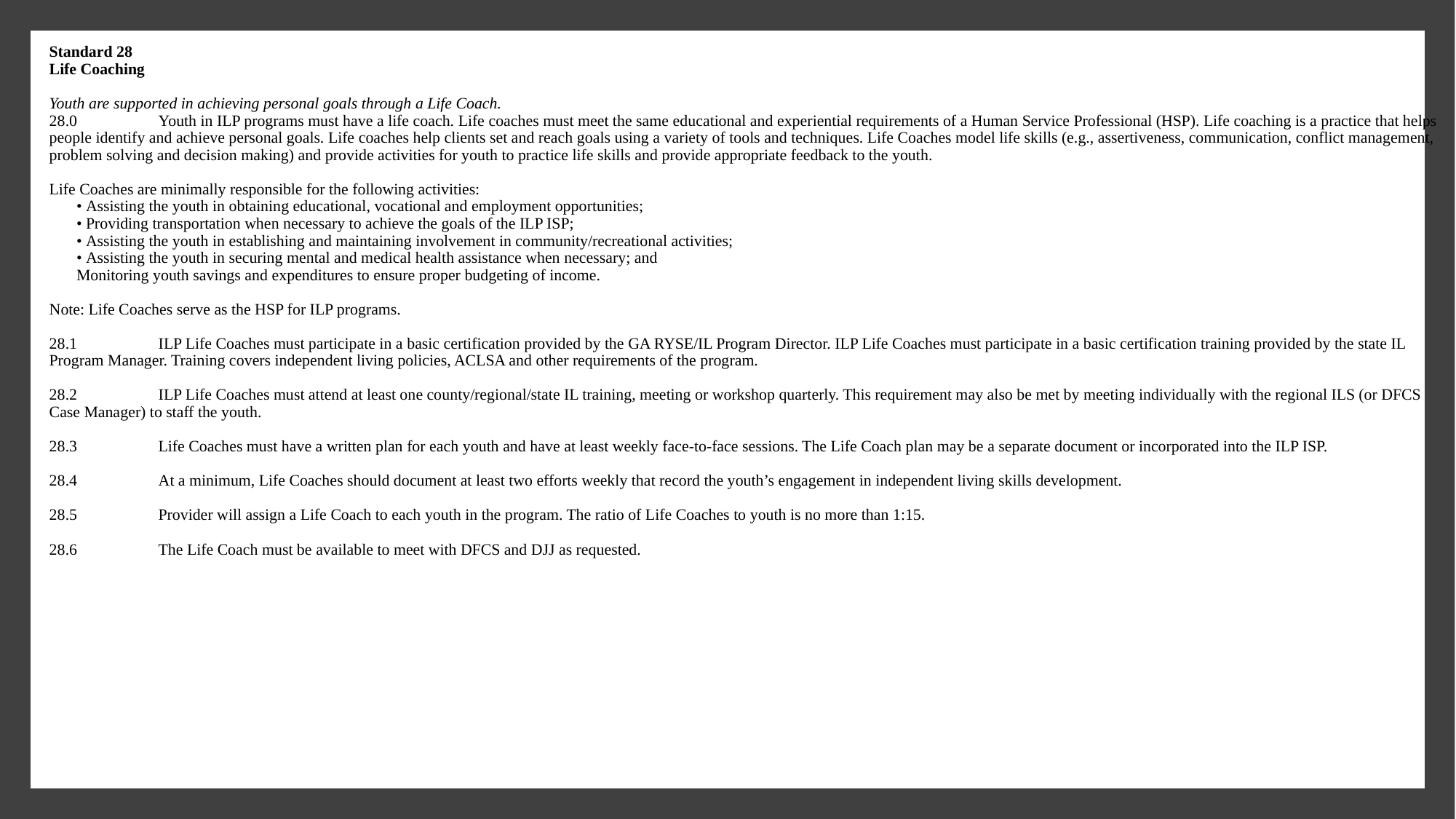

Standard 28
Life Coaching

Youth are supported in achieving personal goals through a Life Coach.
28.0 	Youth in ILP programs must have a life coach. Life coaches must meet the same educational and experiential requirements of a Human Service Professional (HSP). Life coaching is a practice that helps people identify and achieve personal goals. Life coaches help clients set and reach goals using a variety of tools and techniques. Life Coaches model life skills (e.g., assertiveness, communication, conflict management, problem solving and decision making) and provide activities for youth to practice life skills and provide appropriate feedback to the youth.

Life Coaches are minimally responsible for the following activities:
• Assisting the youth in obtaining educational, vocational and employment opportunities;
• Providing transportation when necessary to achieve the goals of the ILP ISP;
• Assisting the youth in establishing and maintaining involvement in community/recreational activities;
• Assisting the youth in securing mental and medical health assistance when necessary; and
Monitoring youth savings and expenditures to ensure proper budgeting of income.

Note: Life Coaches serve as the HSP for ILP programs.

28.1 	ILP Life Coaches must participate in a basic certification provided by the GA RYSE/IL Program Director. ILP Life Coaches must participate in a basic certification training provided by the state IL Program Manager. Training covers independent living policies, ACLSA and other requirements of the program.

28.2	ILP Life Coaches must attend at least one county/regional/state IL training, meeting or workshop quarterly. This requirement may also be met by meeting individually with the regional ILS (or DFCS Case Manager) to staff the youth.

28.3 	Life Coaches must have a written plan for each youth and have at least weekly face-to-face sessions. The Life Coach plan may be a separate document or incorporated into the ILP ISP.

28.4 	At a minimum, Life Coaches should document at least two efforts weekly that record the youth’s engagement in independent living skills development.

28.5 	Provider will assign a Life Coach to each youth in the program. The ratio of Life Coaches to youth is no more than 1:15.

28.6  	The Life Coach must be available to meet with DFCS and DJJ as requested.